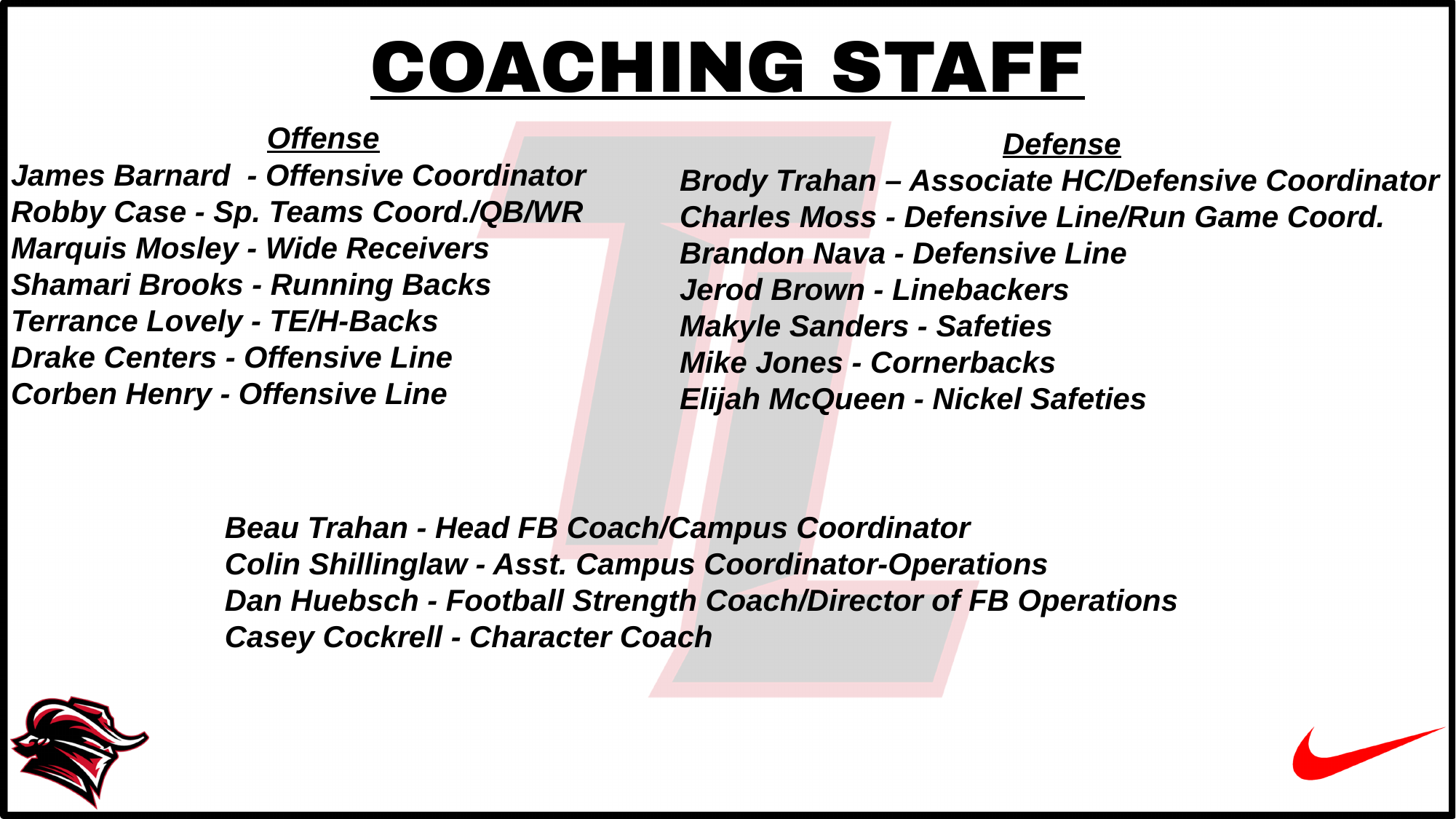

COACHING STAFF
Defense
Brody Trahan – Associate HC/Defensive Coordinator
Charles Moss - Defensive Line/Run Game Coord.
Brandon Nava - Defensive Line
Jerod Brown - Linebackers
Makyle Sanders - Safeties
Mike Jones - Cornerbacks
Elijah McQueen - Nickel Safeties
Offense
James Barnard  - Offensive Coordinator
Robby Case - Sp. Teams Coord./QB/WR
Marquis Mosley - Wide Receivers
Shamari Brooks - Running Backs
Terrance Lovely - TE/H-Backs
Drake Centers - Offensive Line
Corben Henry - Offensive Line

Beau Trahan - Head FB Coach/Campus Coordinator
Colin Shillinglaw - Asst. Campus Coordinator-Operations
Dan Huebsch - Football Strength Coach/Director of FB Operations
Casey Cockrell - Character Coach